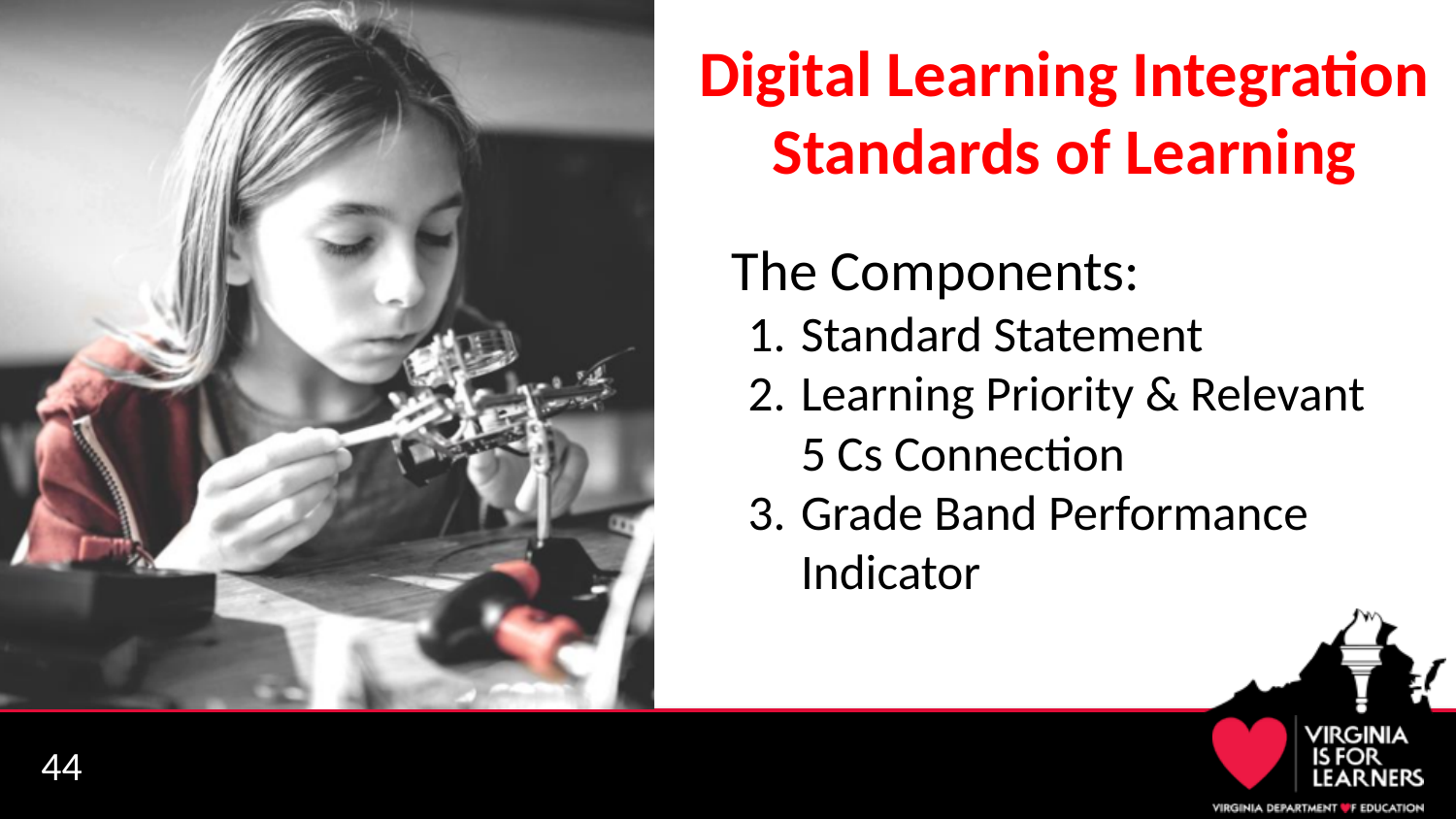

# Digital Learning Integration
Standards of Learning
The Components:
Standard Statement
Learning Priority & Relevant 5 Cs Connection
Grade Band Performance Indicator